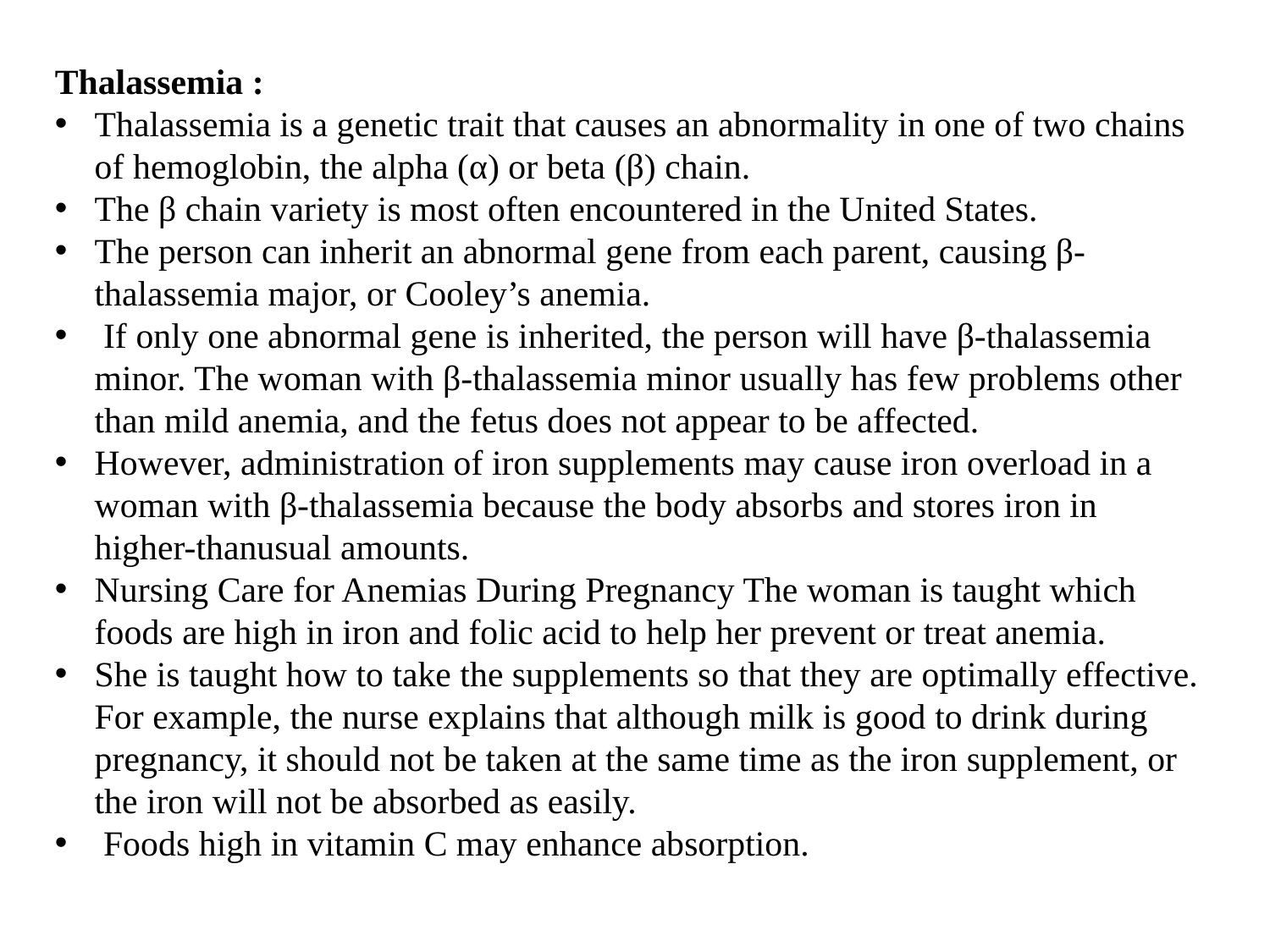

Thalassemia :
Thalassemia is a genetic trait that causes an abnormality in one of two chains of hemoglobin, the alpha (α) or beta (β) chain.
The β chain variety is most often encountered in the United States.
The person can inherit an abnormal gene from each parent, causing β-thalassemia major, or Cooley’s anemia.
 If only one abnormal gene is inherited, the person will have β-thalassemia minor. The woman with β-thalassemia minor usually has few problems other than mild anemia, and the fetus does not appear to be affected.
However, administration of iron supplements may cause iron overload in a woman with β-thalassemia because the body absorbs and stores iron in higher-thanusual amounts.
Nursing Care for Anemias During Pregnancy The woman is taught which foods are high in iron and folic acid to help her prevent or treat anemia.
She is taught how to take the supplements so that they are optimally effective. For example, the nurse explains that although milk is good to drink during pregnancy, it should not be taken at the same time as the iron supplement, or the iron will not be absorbed as easily.
 Foods high in vitamin C may enhance absorption.